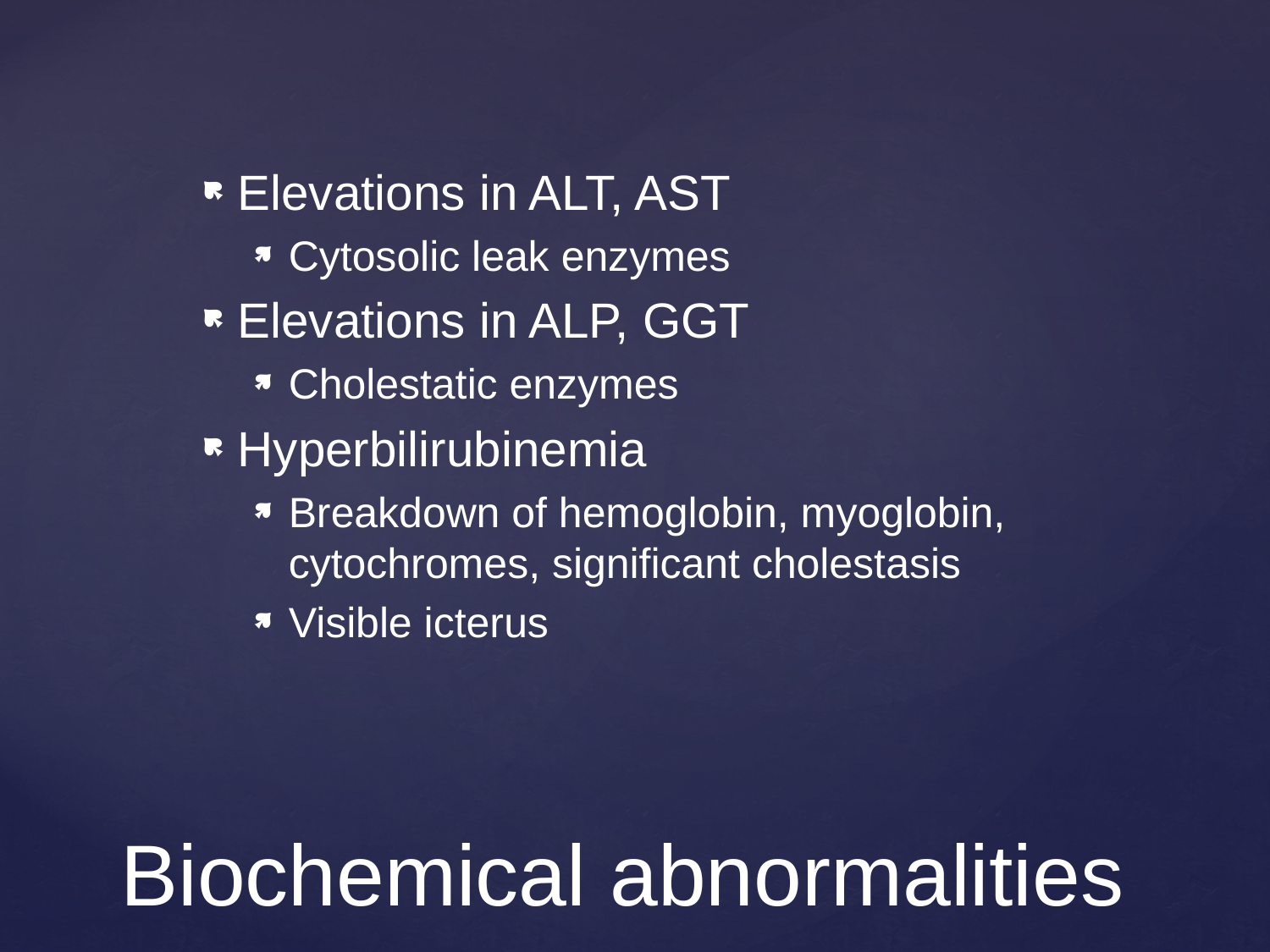

Elevations in ALT, AST
Cytosolic leak enzymes
Elevations in ALP, GGT
Cholestatic enzymes
Hyperbilirubinemia
Breakdown of hemoglobin, myoglobin, cytochromes, significant cholestasis
Visible icterus
# Biochemical abnormalities